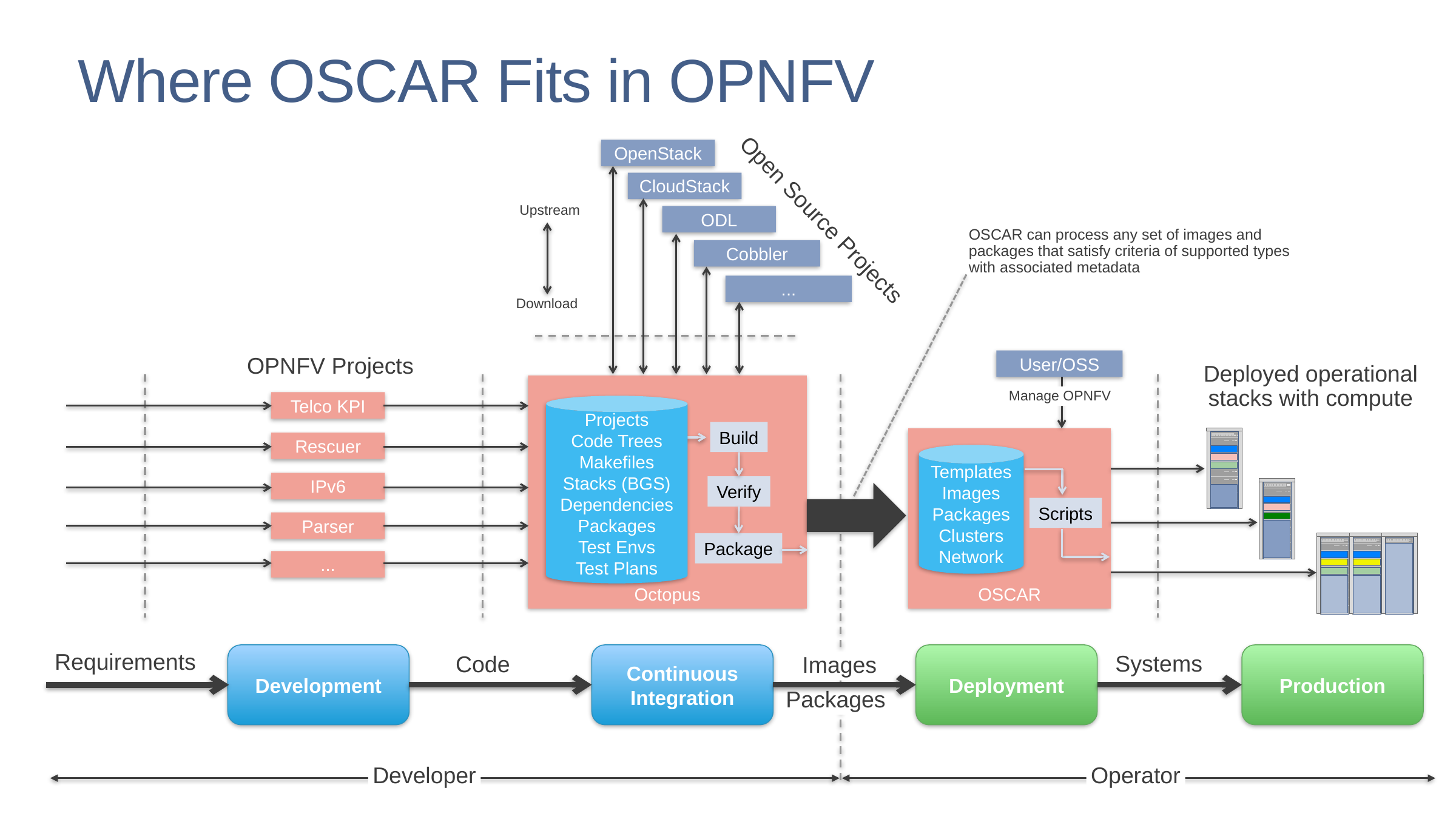

# Where OSCAR Fits in OPNFV
OpenStack
CloudStack
Upstream
Open Source Projects
ODL
OSCAR can process any set of images and packages that satisfy criteria of supported types with associated metadata
Cobbler

...
Download
User/OSS
OPNFV Projects
Deployed operational stacks with compute
Octopus
Manage OPNFV
Telco KPI
Projects
Code Trees
Makefiles
Stacks (BGS)
Dependencies
Packages
Test Envs
Test Plans
Build

OSCAR
Rescuer
Templates
Images
Packages
Clusters
Network
IPv6
Verify

Scripts
Parser

Package

...

Development
Continuous Integration
Deployment
Production
Requirements
Systems
Code
Images
Packages
Developer
Operator